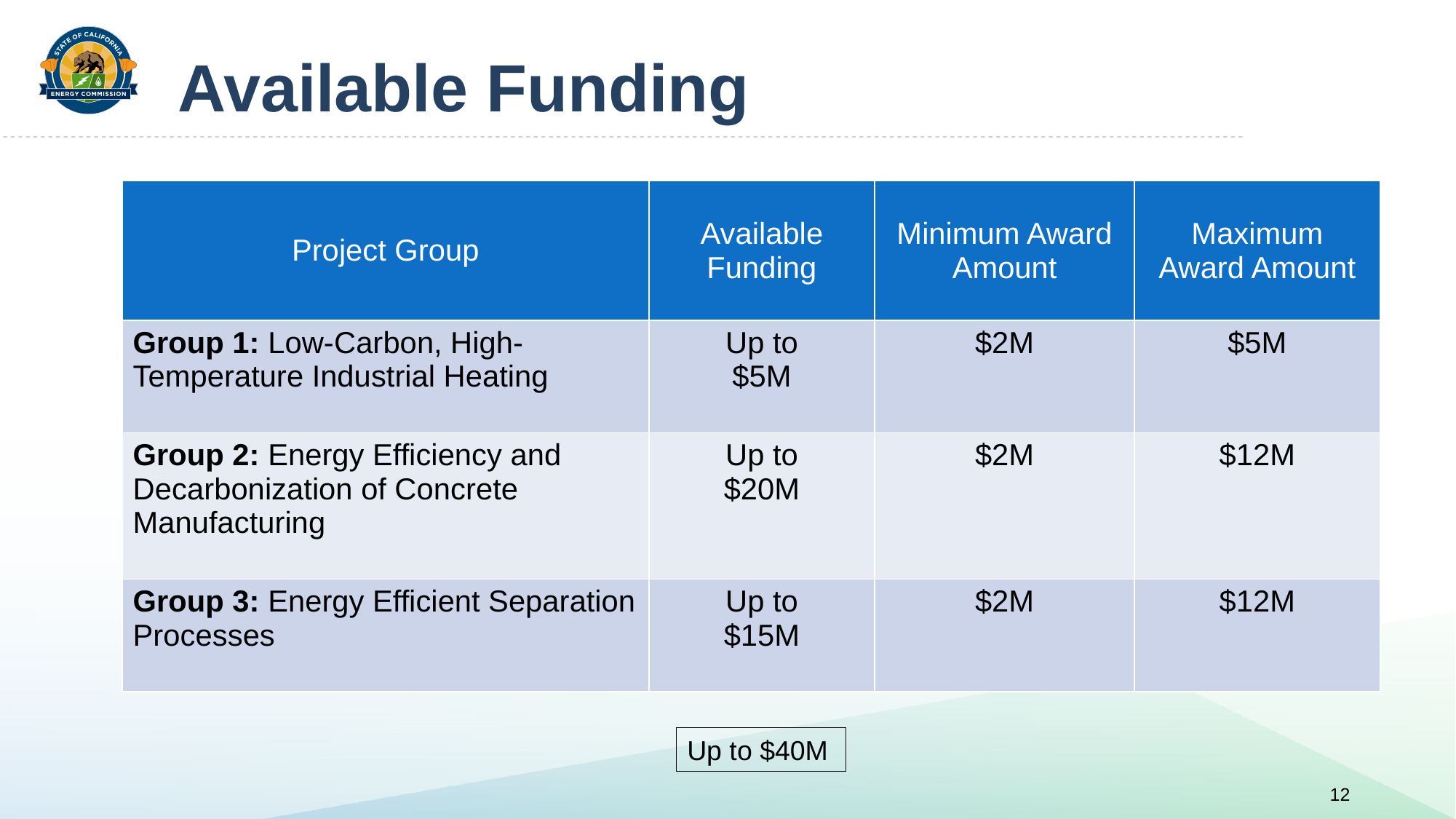

# Available Funding
| Project Group | Available Funding | Minimum Award Amount | Maximum Award Amount |
| --- | --- | --- | --- |
| Group 1: Low-Carbon, High-Temperature Industrial Heating | Up to $5M | $2M | $5M |
| Group 2: Energy Efficiency and Decarbonization of Concrete Manufacturing | Up to $20M | $2M | $12M |
| Group 3: Energy Efficient Separation Processes | Up to $15M | $2M | $12M |
Up to $40M
12